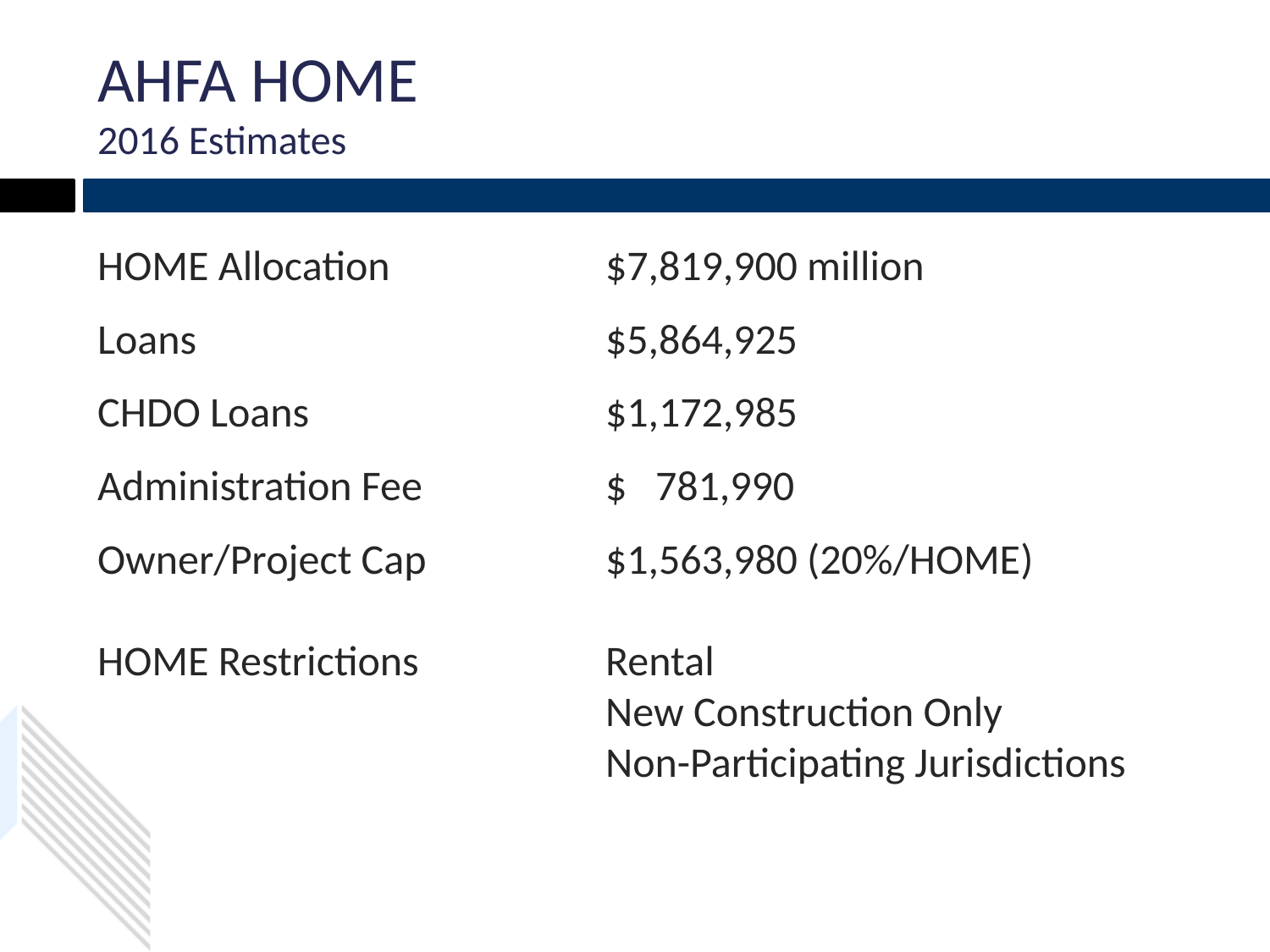

# AHFA HOME 2016 Estimates
HOME Allocation		$7,819,900 million
Loans				$5,864,925
CHDO Loans			$1,172,985
Administration Fee		$   781,990
Owner/Project Cap		$1,563,980 (20%/HOME)

HOME Restrictions	       	Rental
				New Construction Only
			       	Non-Participating Jurisdictions